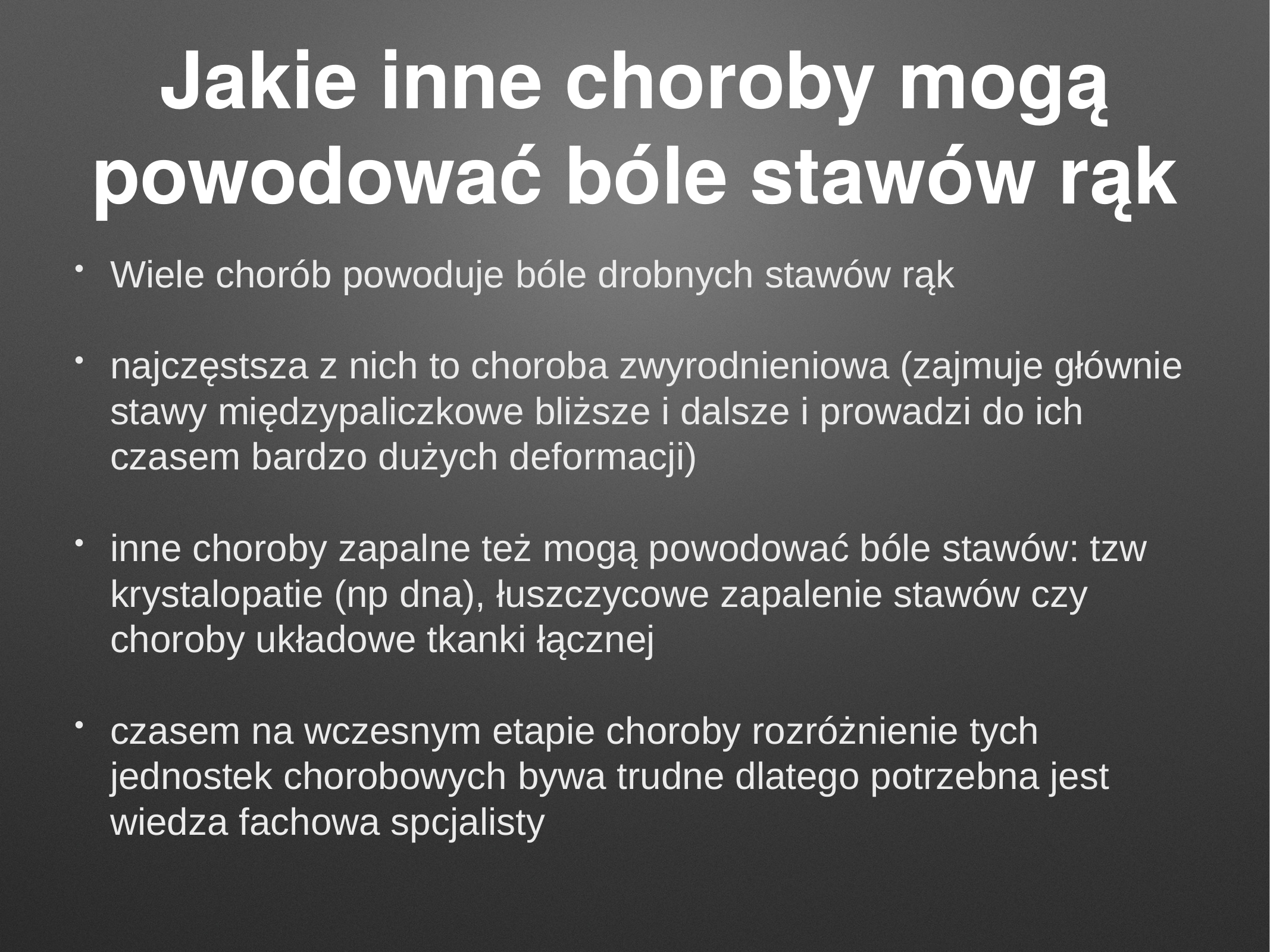

# Jakie inne choroby mogą powodować bóle stawów rąk
Wiele chorób powoduje bóle drobnych stawów rąk
najczęstsza z nich to choroba zwyrodnieniowa (zajmuje głównie stawy międzypaliczkowe bliższe i dalsze i prowadzi do ich czasem bardzo dużych deformacji)
inne choroby zapalne też mogą powodować bóle stawów: tzw krystalopatie (np dna), łuszczycowe zapalenie stawów czy choroby układowe tkanki łącznej
czasem na wczesnym etapie choroby rozróżnienie tych jednostek chorobowych bywa trudne dlatego potrzebna jest wiedza fachowa spcjalisty